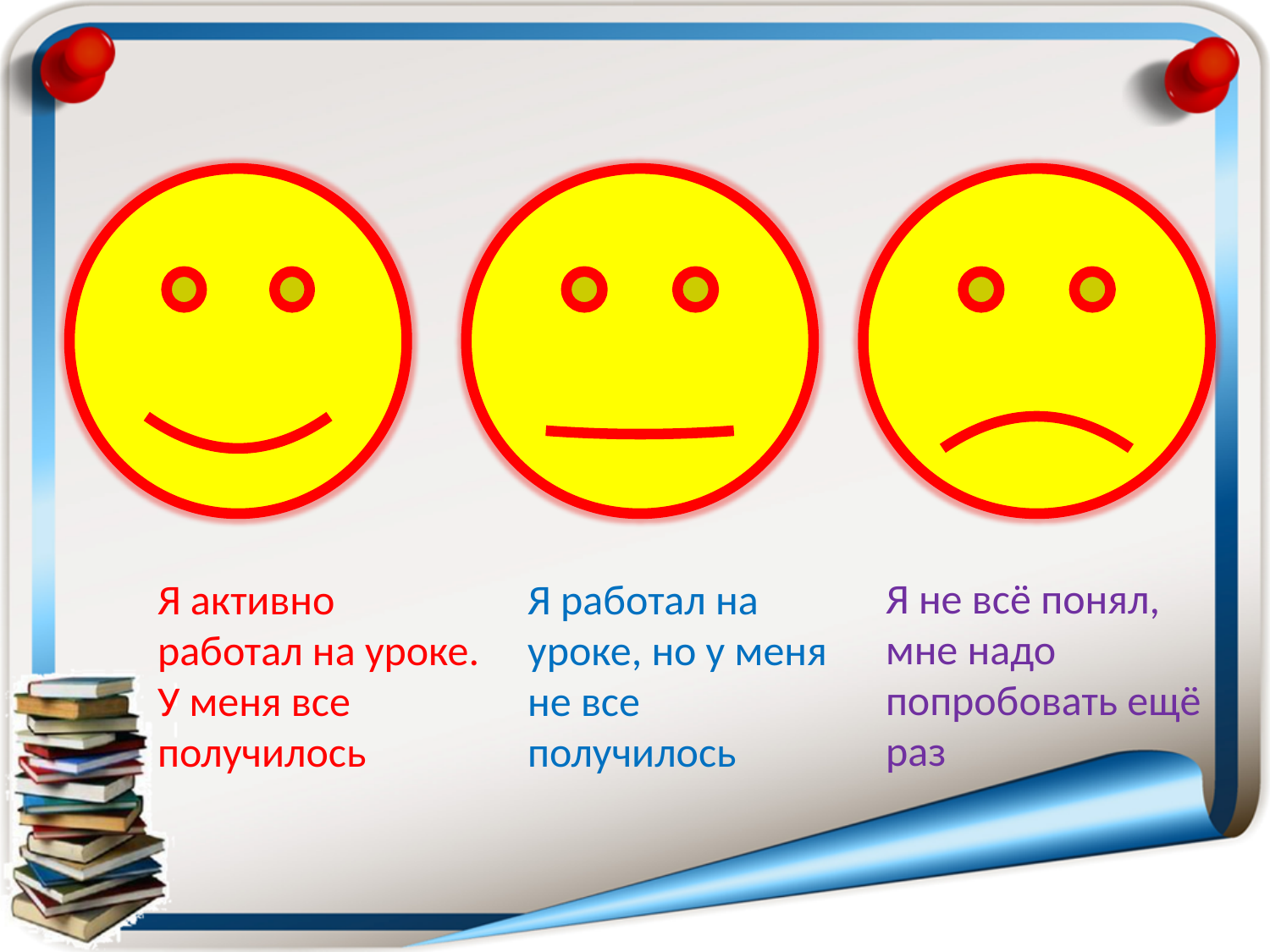

Я не всё понял, мне надо попробовать ещё раз
Я активно работал на уроке. У меня все получилось
Я работал на уроке, но у меня не все получилось